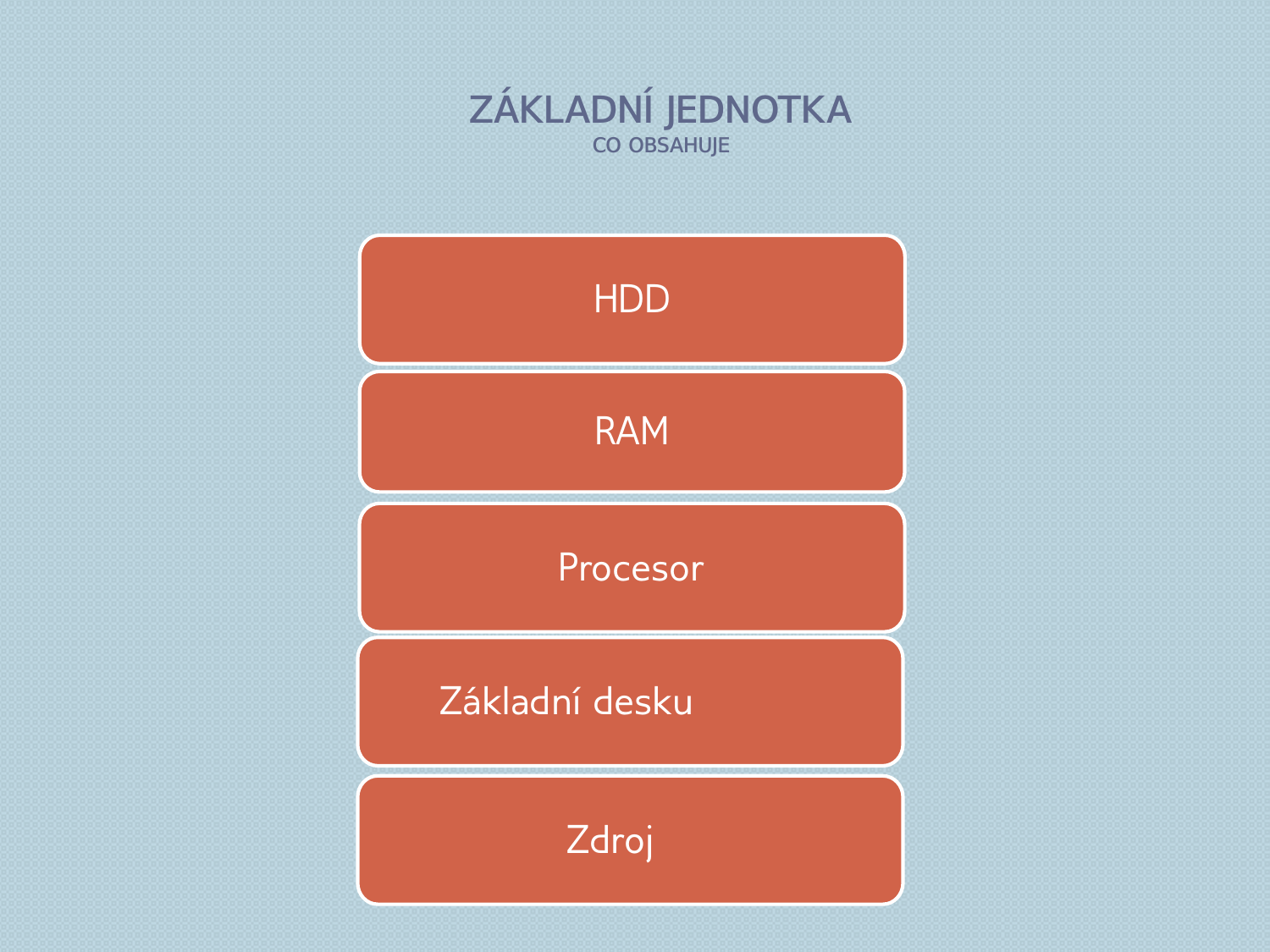

Základní jednotka
co obsahuje
HDD
RAM
Procesor
Základní desku
Zdroj